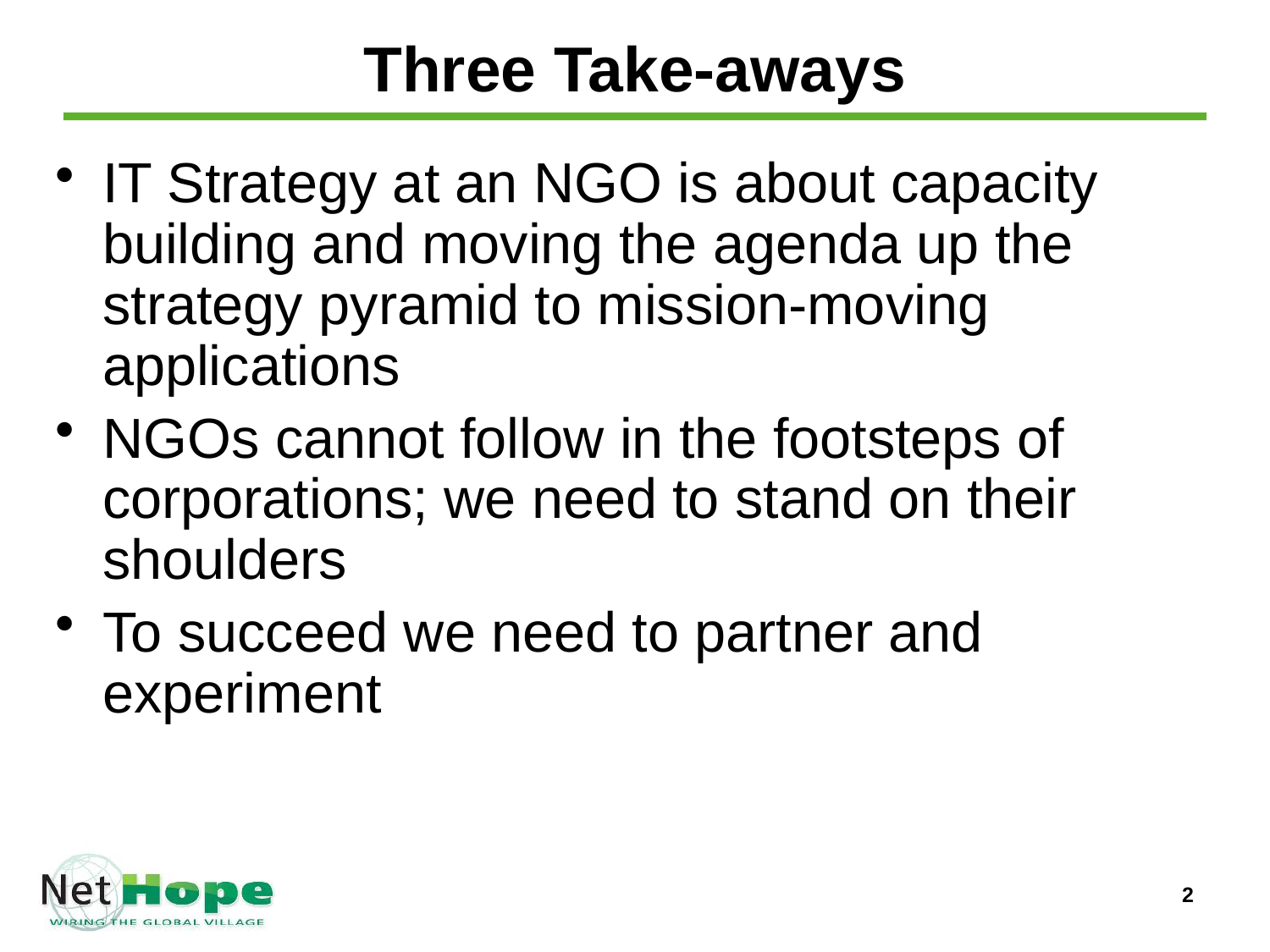

# Three Take-aways
IT Strategy at an NGO is about capacity building and moving the agenda up the strategy pyramid to mission-moving applications
NGOs cannot follow in the footsteps of corporations; we need to stand on their shoulders
To succeed we need to partner and experiment
2